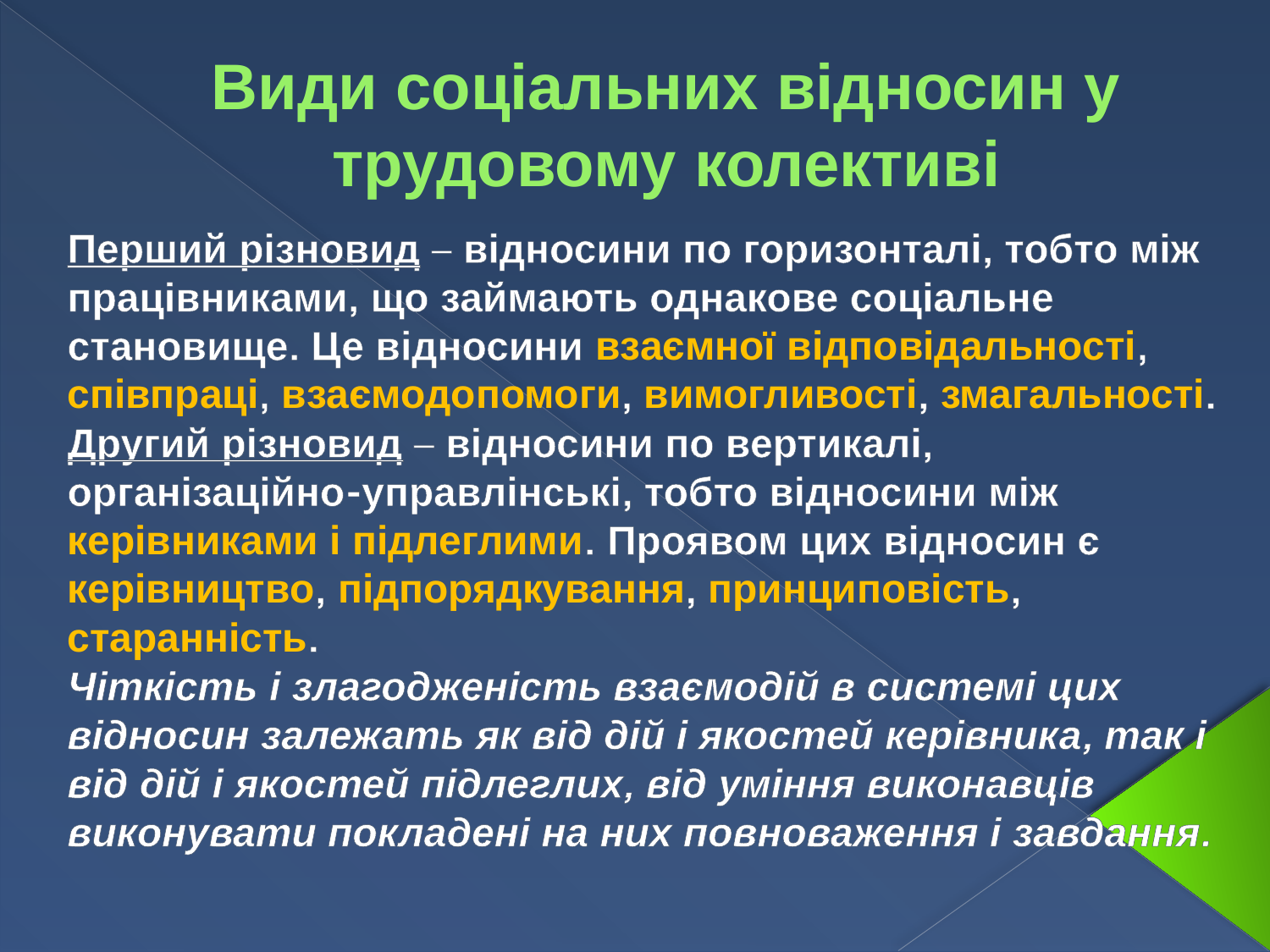

# Види соціальних відносин у трудовому колективі
Перший різновид – відносини по горизонталі, тобто між працівниками, що займають однакове соціальне становище. Це відносини взаємної відповідальності, співпраці, взаємодопомоги, вимогливості, змагальності.
Другий різновид – відносини по вертикалі, організаційно-управлінські, тобто відносини між керівниками і підлеглими. Проявом цих відносин є керівництво, підпорядкування, принциповість, старанність.
Чіткість і злагодженість взаємодій в системі цих відносин залежать як від дій і якостей керівника, так і від дій і якостей підлеглих, від уміння виконавців виконувати покладені на них повноваження і завдання.